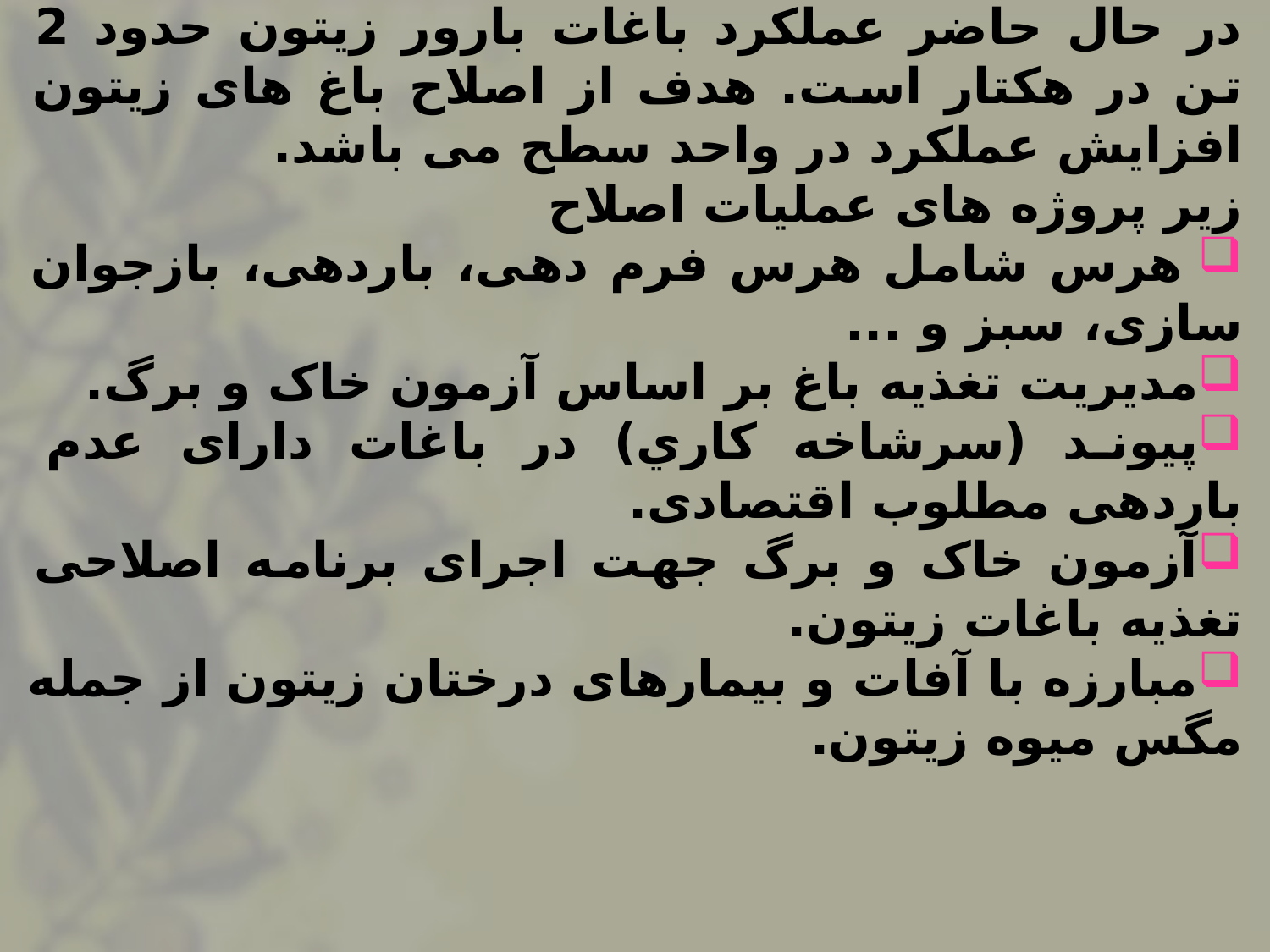

در حال حاضر عملکرد باغات بارور زیتون حدود 2 تن در هکتار است. هدف از اصلاح باغ های زیتون افزایش عملکرد در واحد سطح می باشد.
زیر پروژه های عملیات اصلاح
 هرس شامل هرس فرم دهی، باردهی، بازجوان سازی، سبز و ...
مديريت تغذيه باغ بر اساس آزمون خاک و برگ.
پيوند (سرشاخه كاري) در باغات دارای عدم باردهی مطلوب اقتصادی.
آزمون خاک و برگ جهت اجرای برنامه اصلاحی تغذیه باغات زیتون.
مبارزه با آفات و بیمارهای درختان زیتون از جمله مگس میوه زیتون.